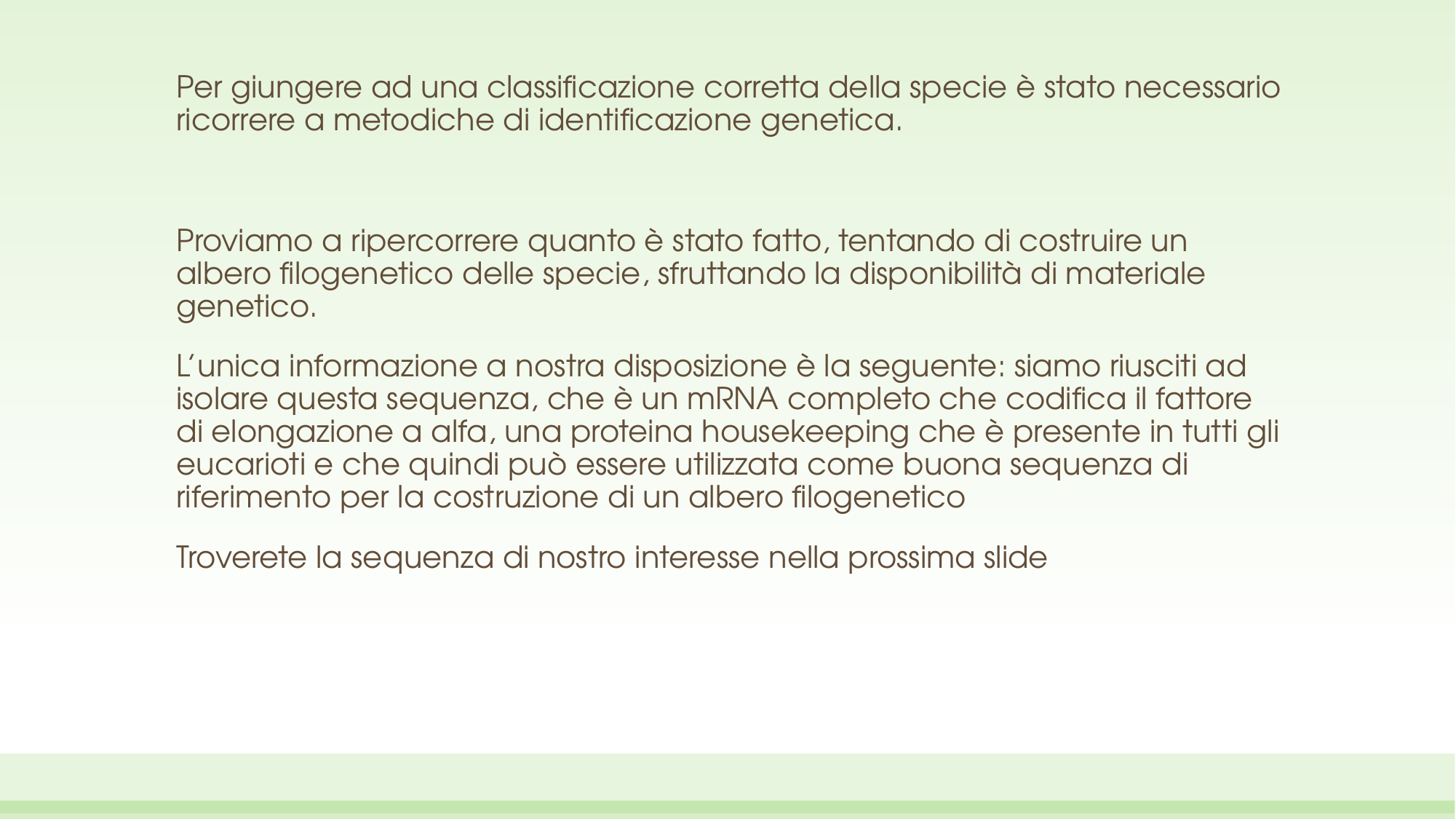

Per giungere ad una classificazione corretta della specie è stato necessario ricorrere a metodiche di identificazione genetica.

Proviamo a ripercorrere quanto è stato fatto, tentando di costruire un albero filogenetico delle specie, sfruttando la disponibilità di materiale genetico.
L’unica informazione a nostra disposizione è la seguente: siamo riusciti ad isolare questa sequenza, che è un mRNA completo che codifica il fattore di elongazione a alfa, una proteina housekeeping che è presente in tutti gli eucarioti e che quindi può essere utilizzata come buona sequenza di riferimento per la costruzione di un albero filogenetico
Troverete la sequenza di nostro interesse nella prossima slide